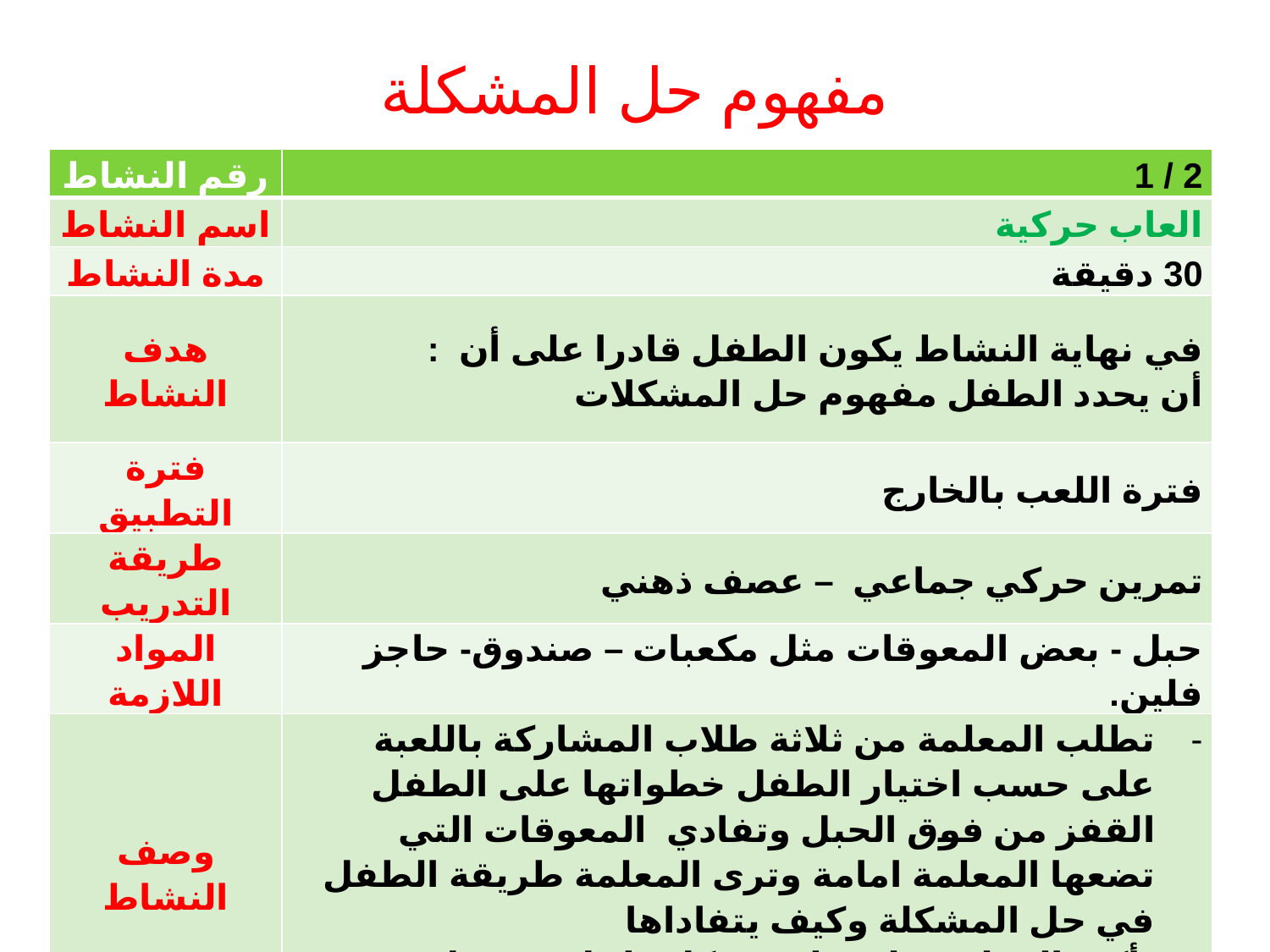

# مفهوم حل المشكلة
| رقم النشاط | 2 / 1 |
| --- | --- |
| اسم النشاط | العاب حركية |
| مدة النشاط | 30 دقيقة |
| هدف النشاط | في نهاية النشاط يكون الطفل قادرا على أن : أن يحدد الطفل مفهوم حل المشكلات |
| فترة التطبيق | فترة اللعب بالخارج |
| طريقة التدريب | تمرين حركي جماعي – عصف ذهني |
| المواد اللازمة | حبل - بعض المعوقات مثل مكعبات – صندوق- حاجز فلين. |
| وصف النشاط | تطلب المعلمة من ثلاثة طلاب المشاركة باللعبة على حسب اختيار الطفل خطواتها على الطفل القفز من فوق الحبل وتفادي المعوقات التي تضعها المعلمة امامة وترى المعلمة طريقة الطفل في حل المشكلة وكيف يتفاداها تأكيد المعلمة على طريقة كل طفل في حل المشكلة |